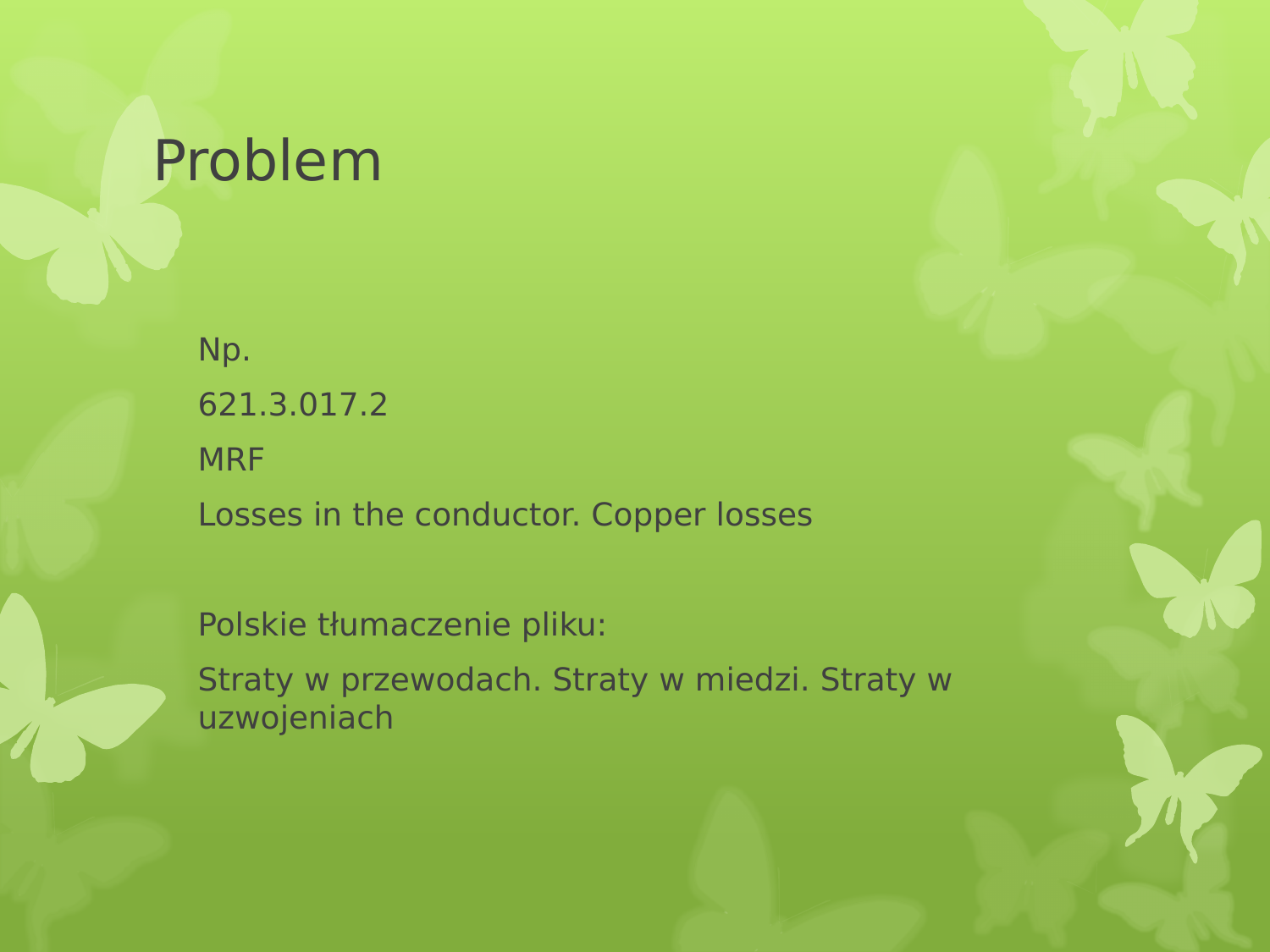

# Problem
Np.
621.3.017.2
MRF
Losses in the conductor. Copper losses

Polskie tłumaczenie pliku:
Straty w przewodach. Straty w miedzi. Straty w uzwojeniach